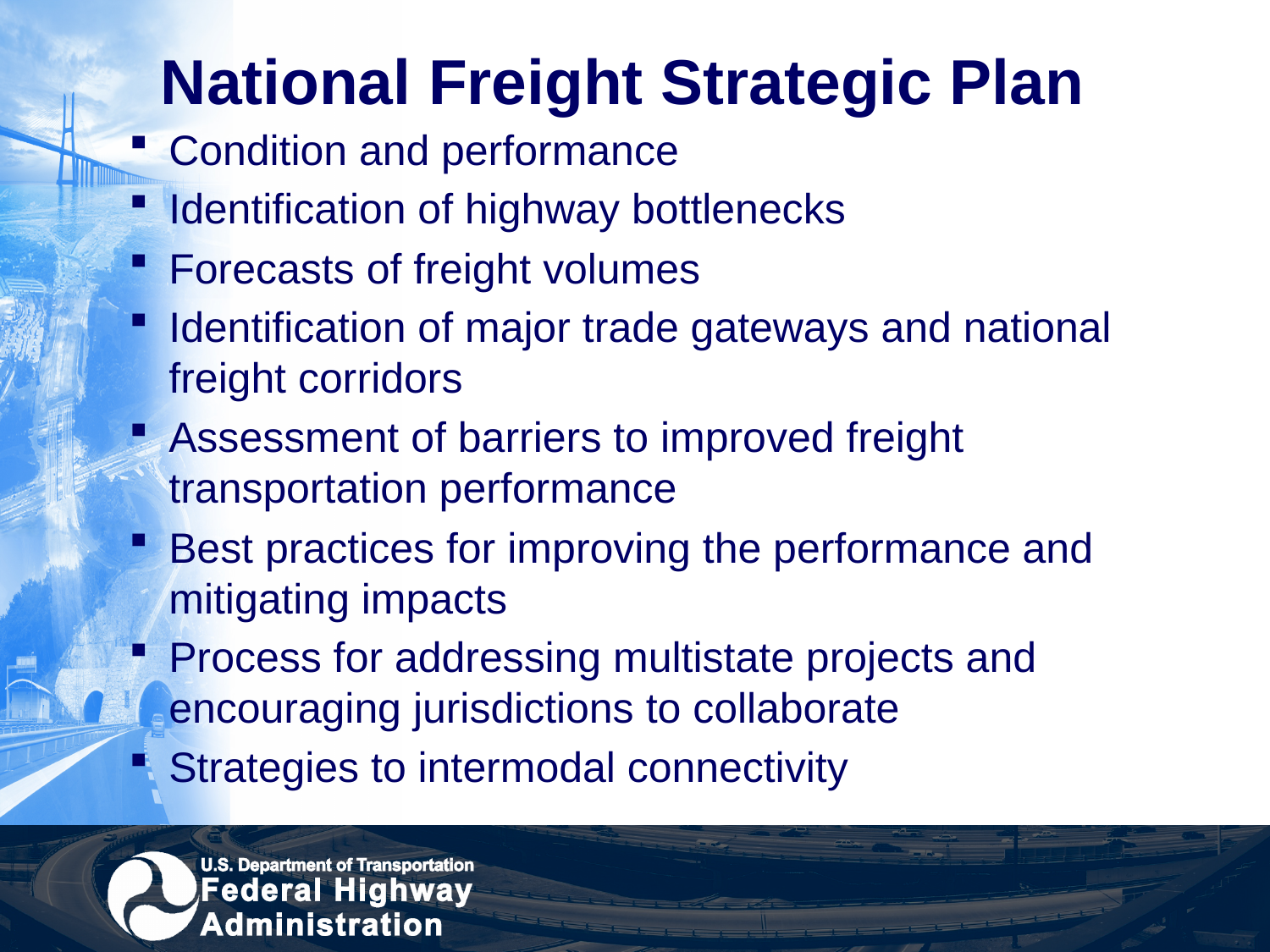

# National Freight Strategic Plan
Condition and performance
Identification of highway bottlenecks
Forecasts of freight volumes
Identification of major trade gateways and national freight corridors
Assessment of barriers to improved freight transportation performance
Best practices for improving the performance and mitigating impacts
Process for addressing multistate projects and encouraging jurisdictions to collaborate
Strategies to intermodal connectivity